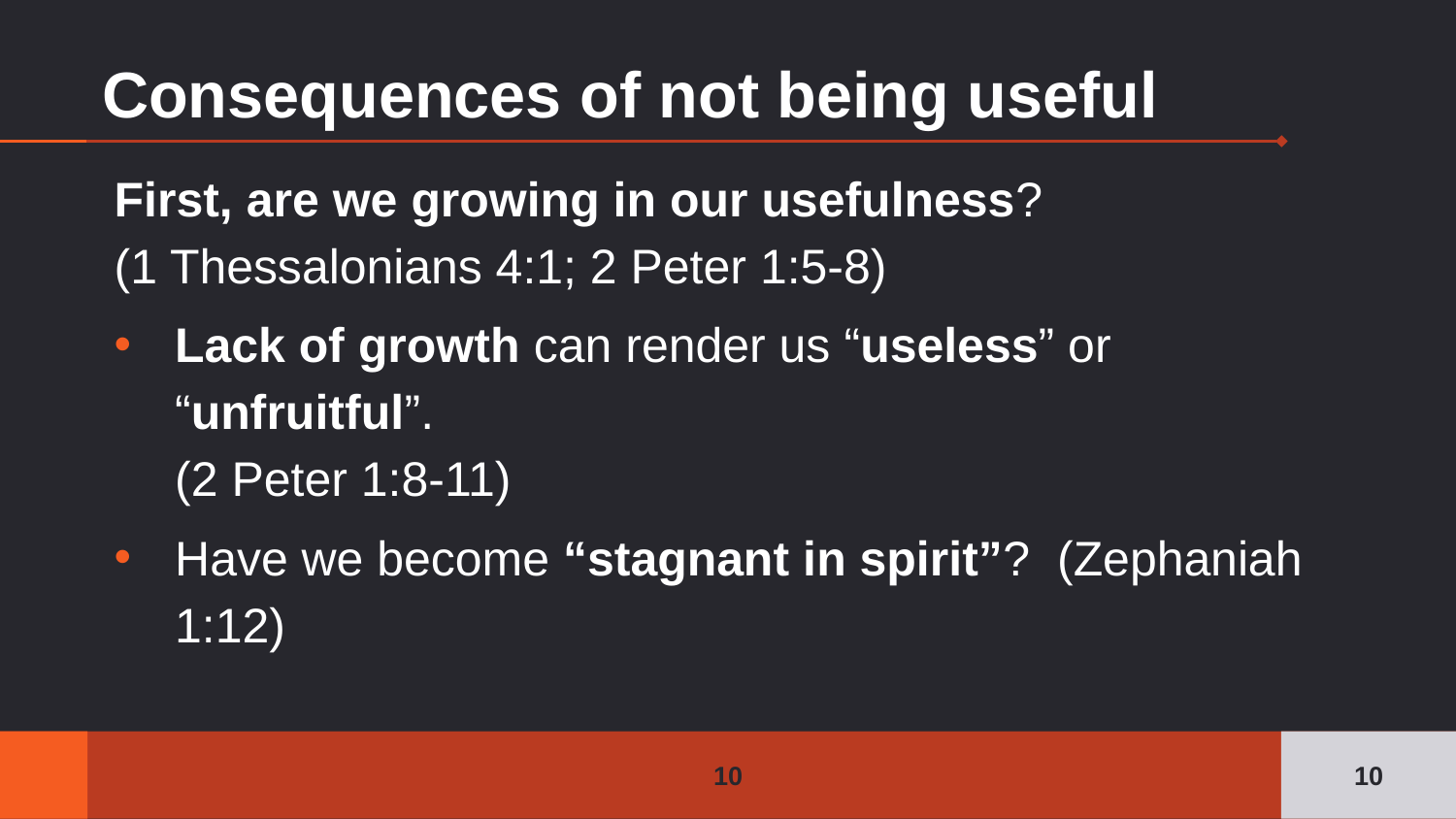

# Consequences of not being useful
First, are we growing in our usefulness?
(1 Thessalonians 4:1; 2 Peter 1:5-8)
Lack of growth can render us “useless” or “unfruitful”.
(2 Peter 1:8-11)
Have we become “stagnant in spirit”?  (Zephaniah 1:12)
10
10